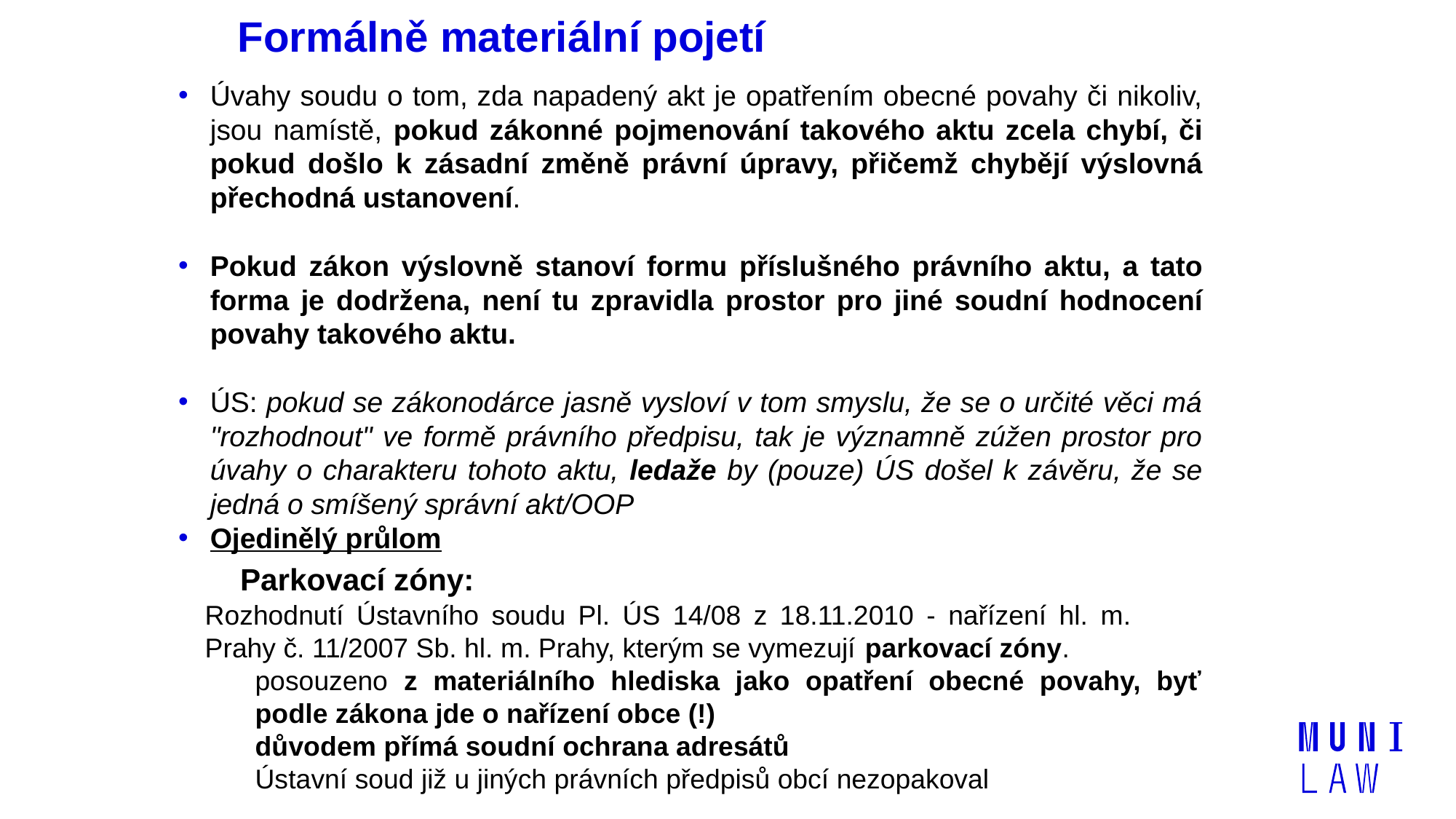

# Formálně materiální pojetí
Úvahy soudu o tom, zda napadený akt je opatřením obecné povahy či nikoliv, jsou namístě, pokud zákonné pojmenování takového aktu zcela chybí, či pokud došlo k zásadní změně právní úpravy, přičemž chybějí výslovná přechodná ustanovení.

Pokud zákon výslovně stanoví formu příslušného právního aktu, a tato forma je dodržena, není tu zpravidla prostor pro jiné soudní hodnocení povahy takového aktu.

ÚS: pokud se zákonodárce jasně vysloví v tom smyslu, že se o určité věci má "rozhodnout" ve formě právního předpisu, tak je významně zúžen prostor pro úvahy o charakteru tohoto aktu, ledaže by (pouze) ÚS došel k závěru, že se jedná o smíšený správní akt/OOP
Ojedinělý průlom
	Parkovací zóny:
	Rozhodnutí Ústavního soudu Pl. ÚS 14/08 z 18.11.2010 - nařízení hl. m. 	Prahy č. 11/2007 Sb. hl. m. Prahy, kterým se vymezují parkovací zóny.
posouzeno z materiálního hlediska jako opatření obecné povahy, byť podle zákona jde o nařízení obce (!)
důvodem přímá soudní ochrana adresátů
Ústavní soud již u jiných právních předpisů obcí nezopakoval